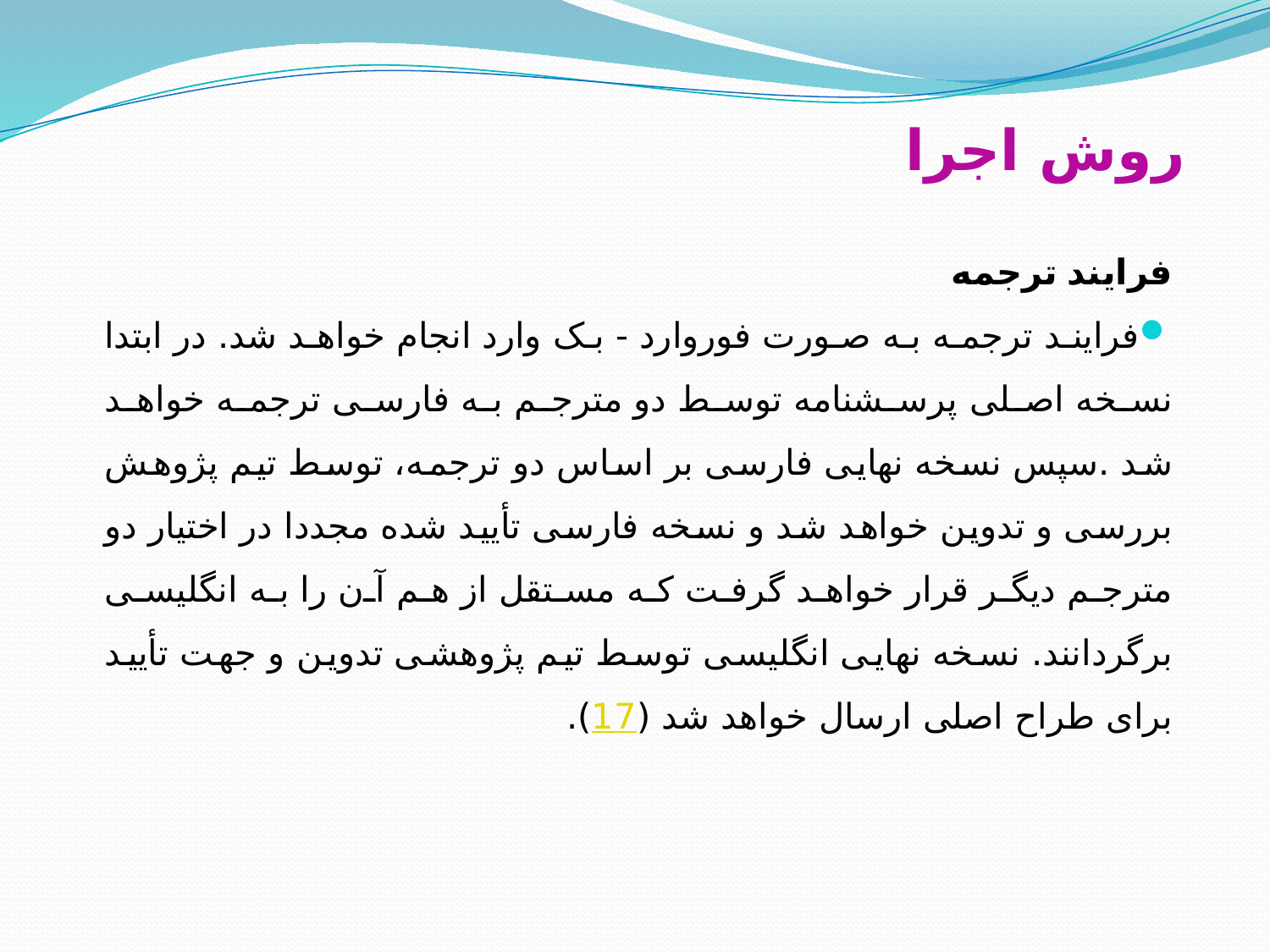

# روش اجرا
فرایند ترجمه
فرایند ترجمه به صورت فوروارد - بک وارد انجام خواهد شد. در ابتدا نسخه اصلی پرسشنامه توسط دو مترجم به فارسی ترجمه خواهد شد .سپس نسخه نهایی فارسی بر اساس دو ترجمه، توسط تیم پژوهش بررسی و تدوین خواهد شد و نسخه فارسی تأیید شده مجددا در اختیار دو مترجم دیگر قرار خواهد گرفت که مستقل از هم آن را به انگلیسی برگردانند. نسخه نهایی انگلیسی توسط تیم پژوهشی تدوین و جهت تأیید برای طراح اصلی ارسال خواهد شد (17).